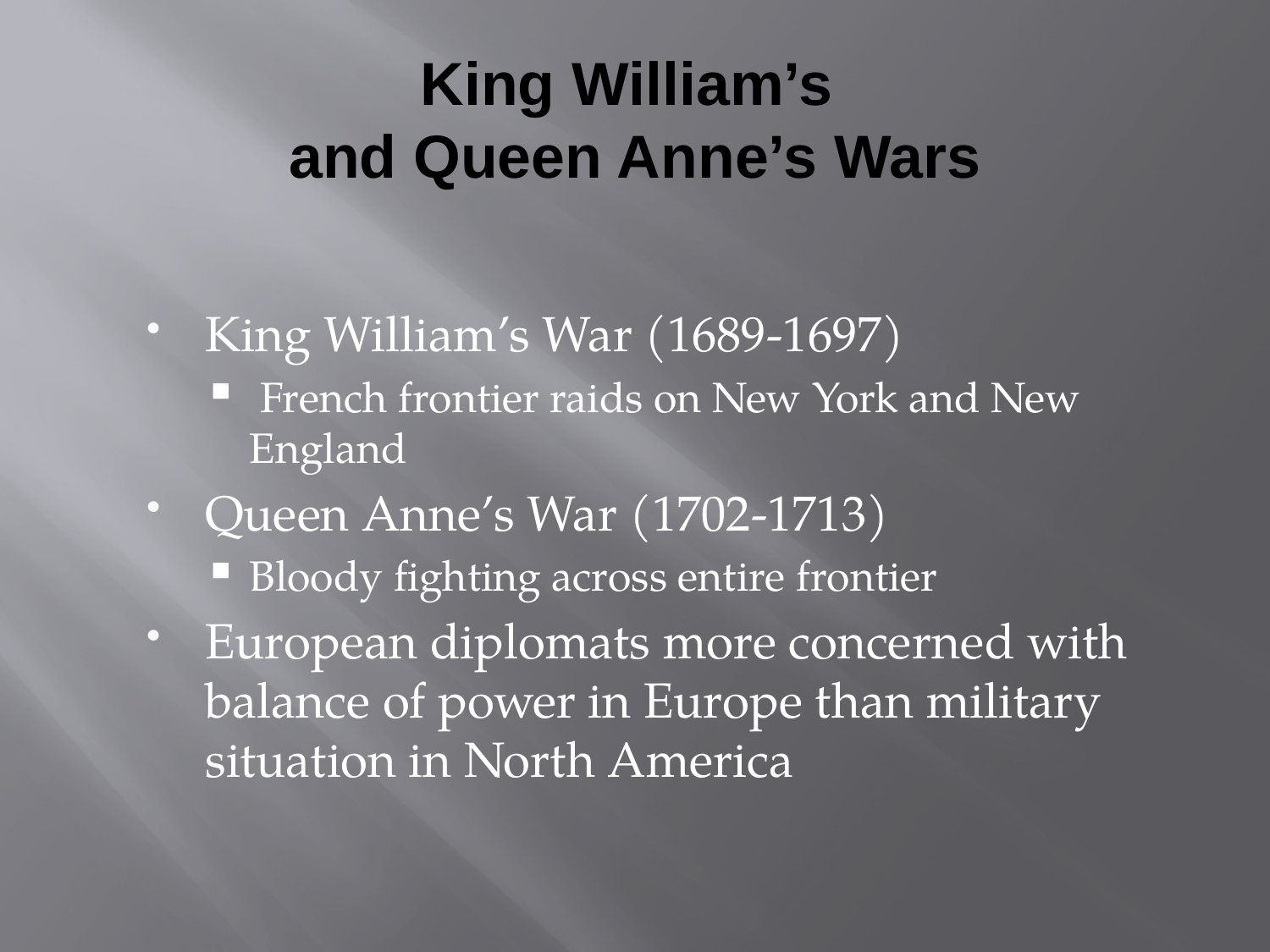

# King William’s and Queen Anne’s Wars
King William’s War (1689-1697)
 French frontier raids on New York and New England
Queen Anne’s War (1702-1713)
Bloody fighting across entire frontier
European diplomats more concerned with balance of power in Europe than military situation in North America